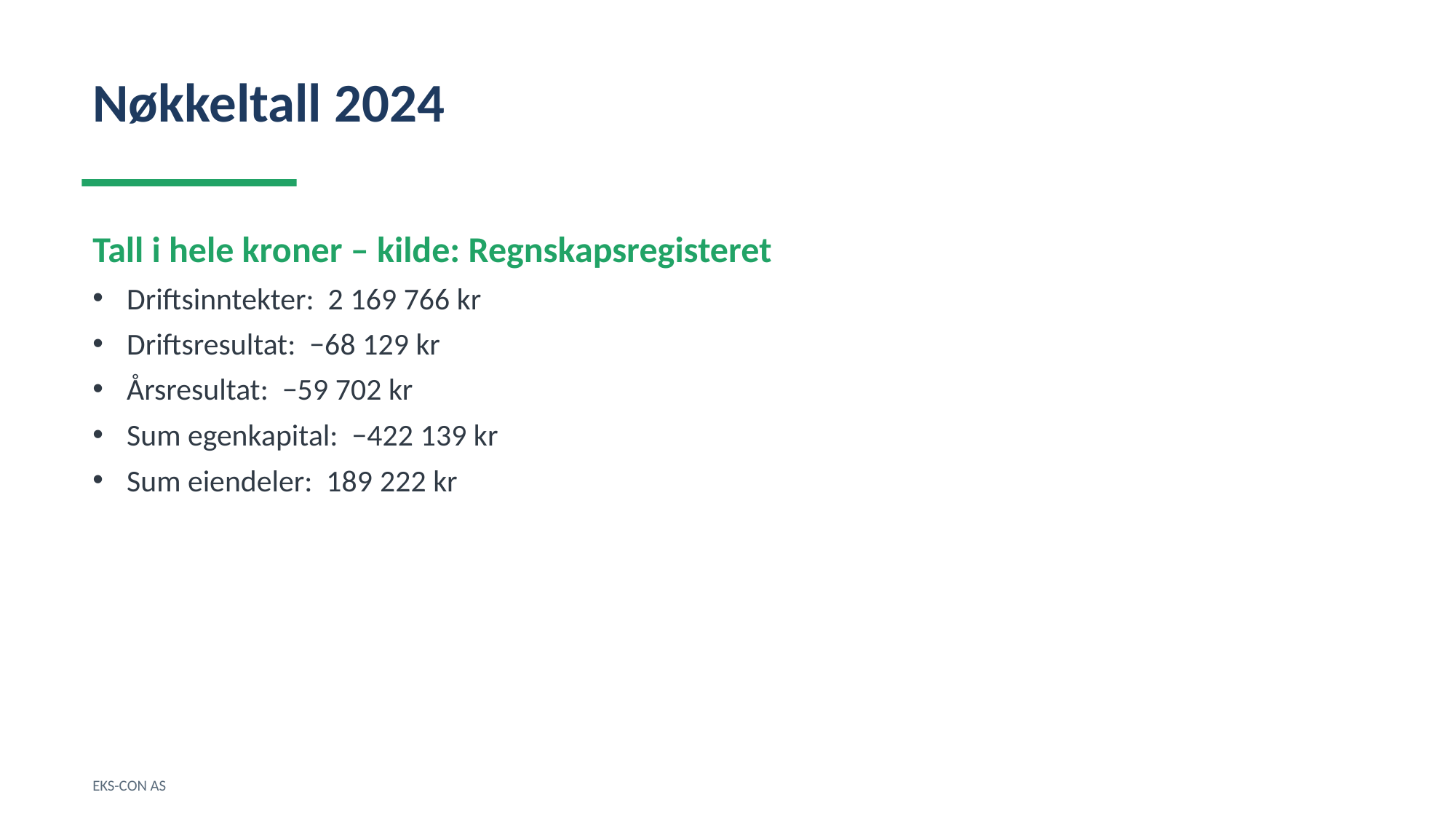

Nøkkeltall 2024

Tall i hele kroner – kilde: Regnskapsregisteret
Driftsinntekter:  2 169 766 kr
Driftsresultat:  −68 129 kr
Årsresultat:  −59 702 kr
Sum egenkapital:  −422 139 kr
Sum eiendeler:  189 222 kr
EKS-CON AS